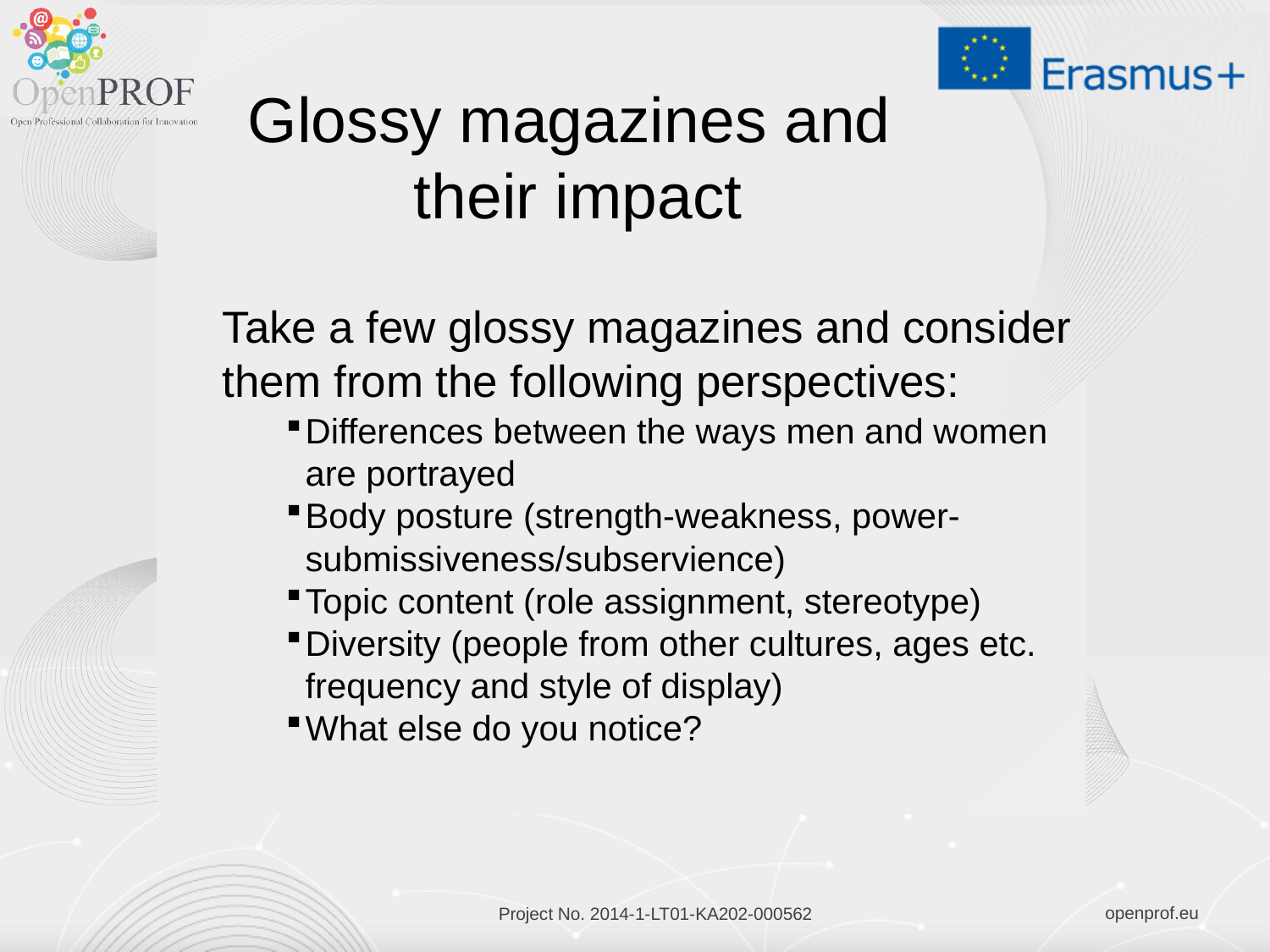

# Glossy magazines and their impact
Take a few glossy magazines and consider them from the following perspectives:
Differences between the ways men and women are portrayed
Body posture (strength-weakness, power- submissiveness/subservience)
Topic content (role assignment, stereotype)
Diversity (people from other cultures, ages etc. frequency and style of display)
What else do you notice?